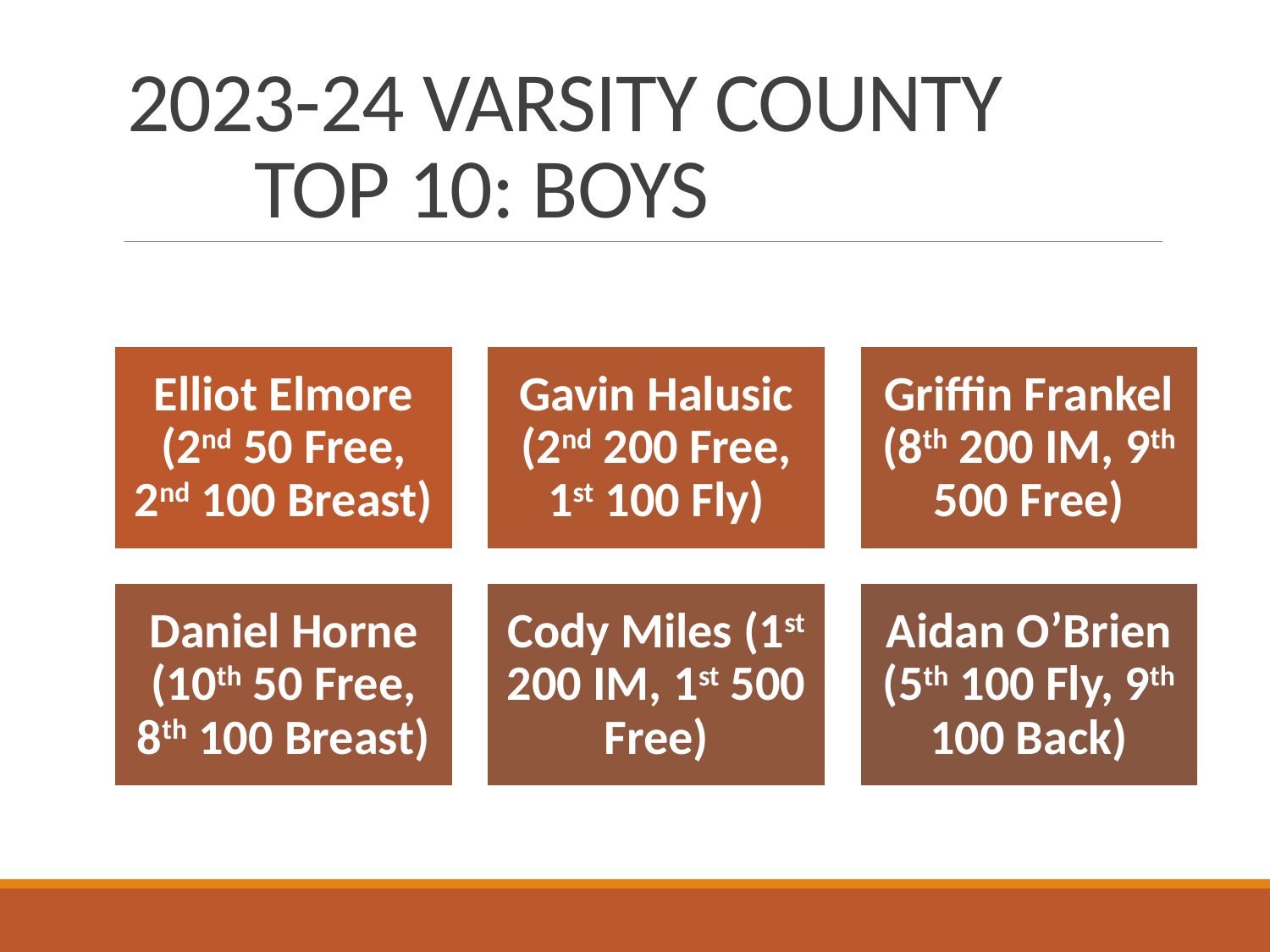

# 2023-24 VARSITY COUNTY TOP 10: BOYS
Elliot Elmore (2nd 50 Free, 2nd 100 Breast)
Gavin Halusic (2nd 200 Free, 1st 100 Fly)
Griffin Frankel (8th 200 IM, 9th 500 Free)
Daniel Horne (10th 50 Free, 8th 100 Breast)
Cody Miles (1st 200 IM, 1st 500 Free)
Aidan O’Brien (5th 100 Fly, 9th 100 Back)